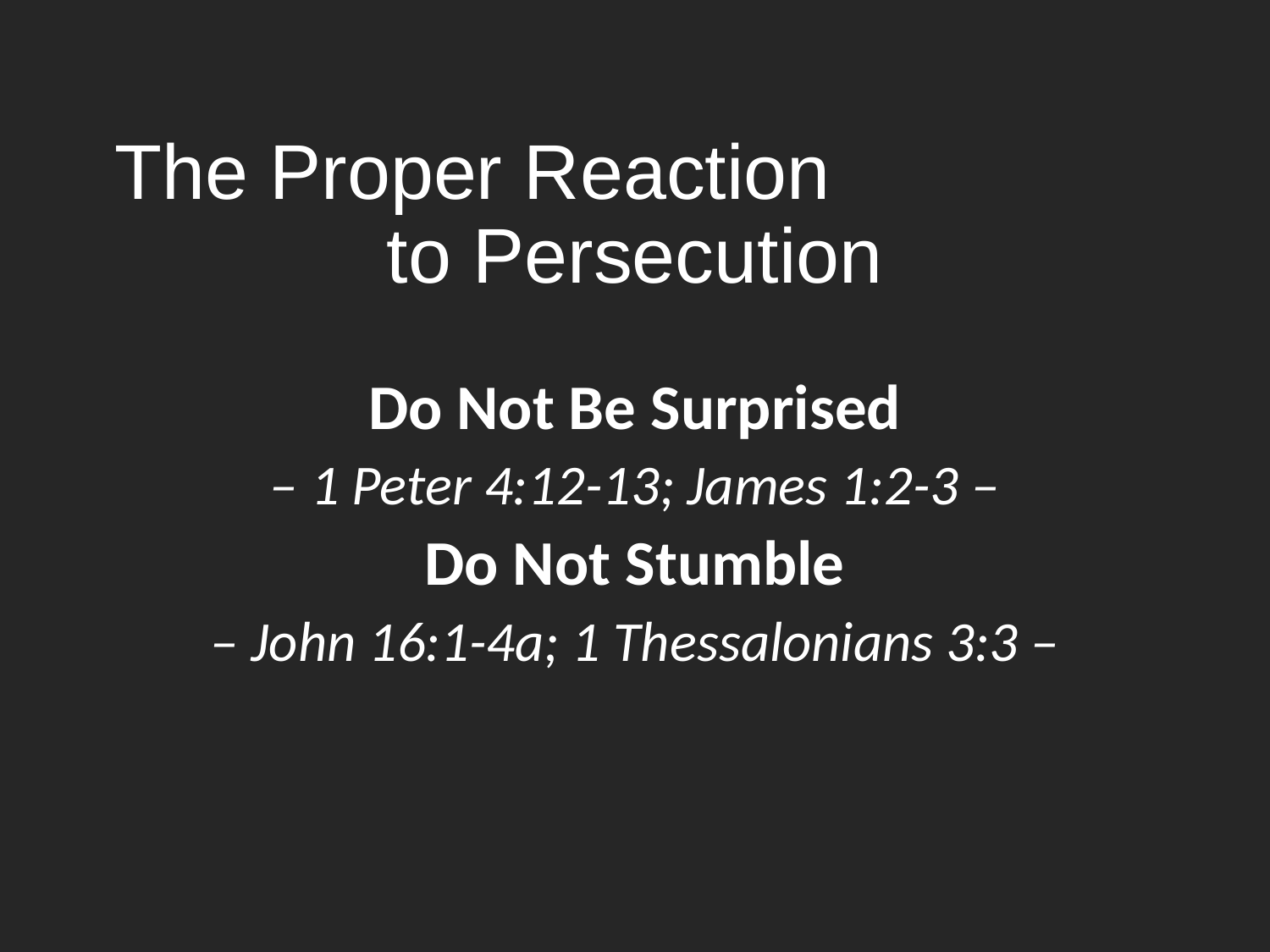

# The Proper Reaction                to Persecution

Do Not Be Surprised
– 1 Peter 4:12-13; James 1:2-3 –
Do Not Stumble
– John 16:1-4a; 1 Thessalonians 3:3 –